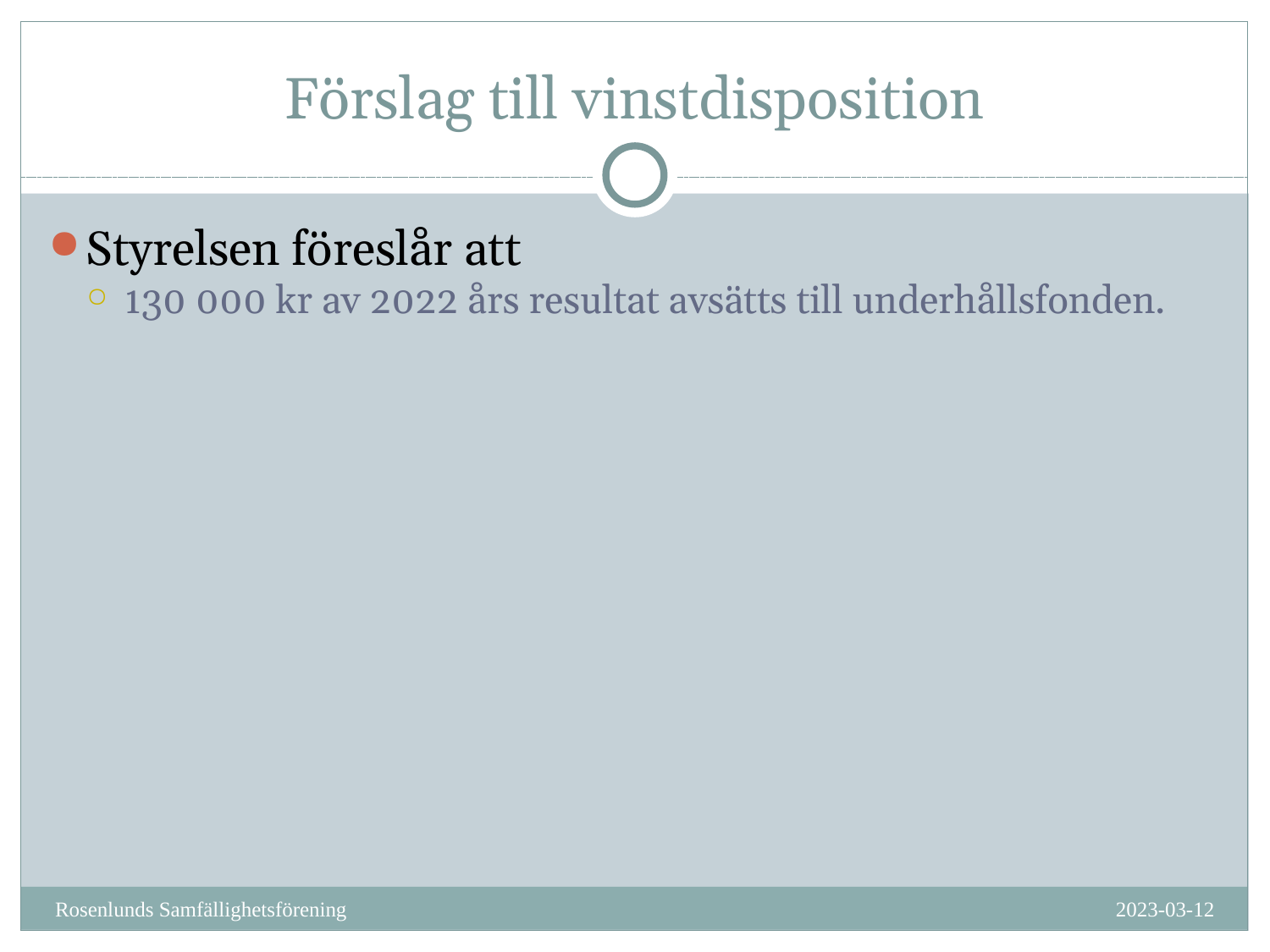

Förslag till vinstdisposition
3
Styrelsen föreslår att
130 000 kr av 2022 års resultat avsätts till underhållsfonden.
2023-03-12
Rosenlunds Samfällighetsförening